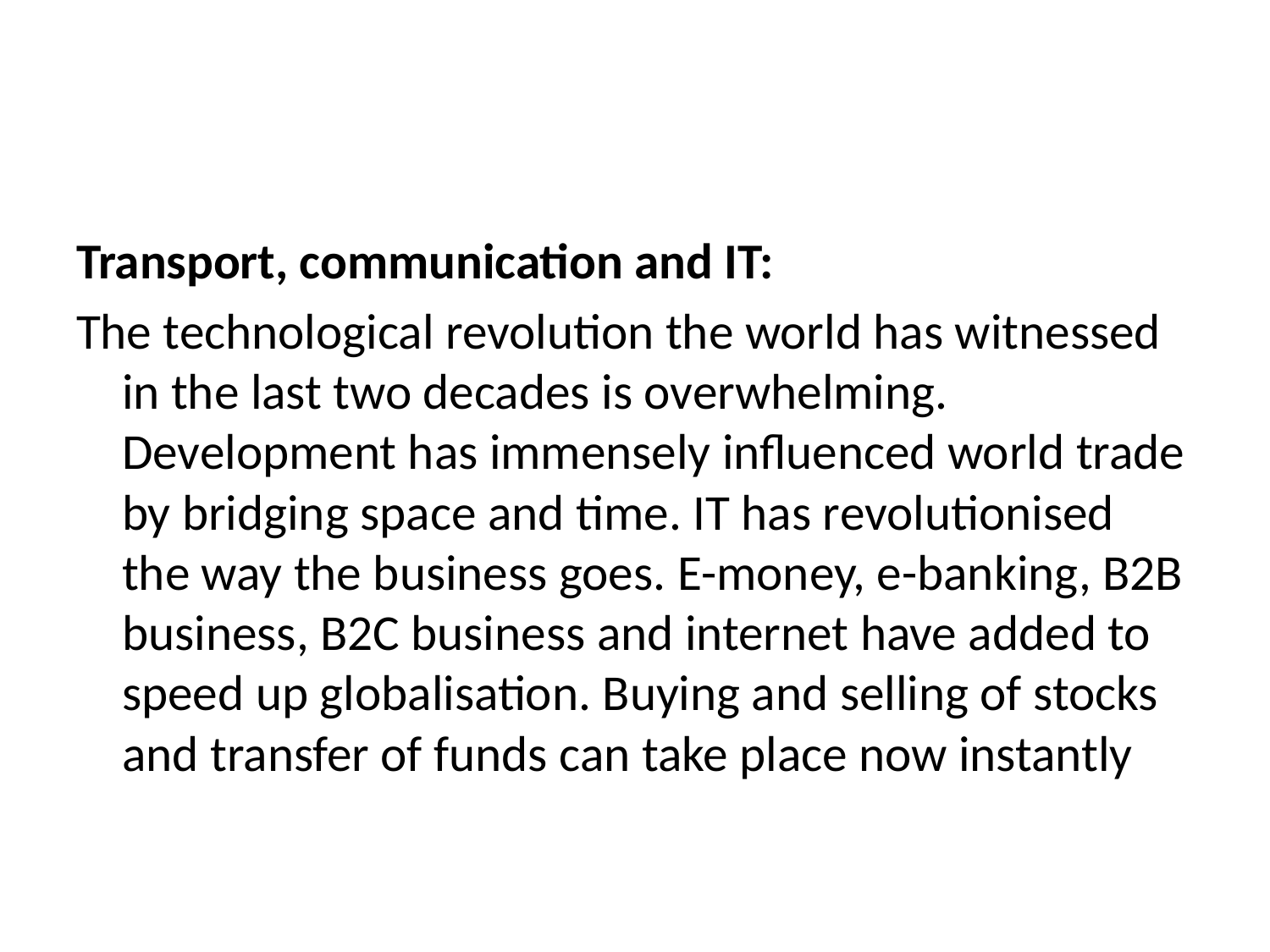

#
Transport, communication and IT:
The technological revolution the world has witnessed in the last two decades is overwhelming. Development has immensely influenced world trade by bridging space and time. IT has revolutionised the way the business goes. E-money, e-banking, B2B business, B2C business and internet have added to speed up globalisation. Buying and selling of stocks and transfer of funds can take place now instantly